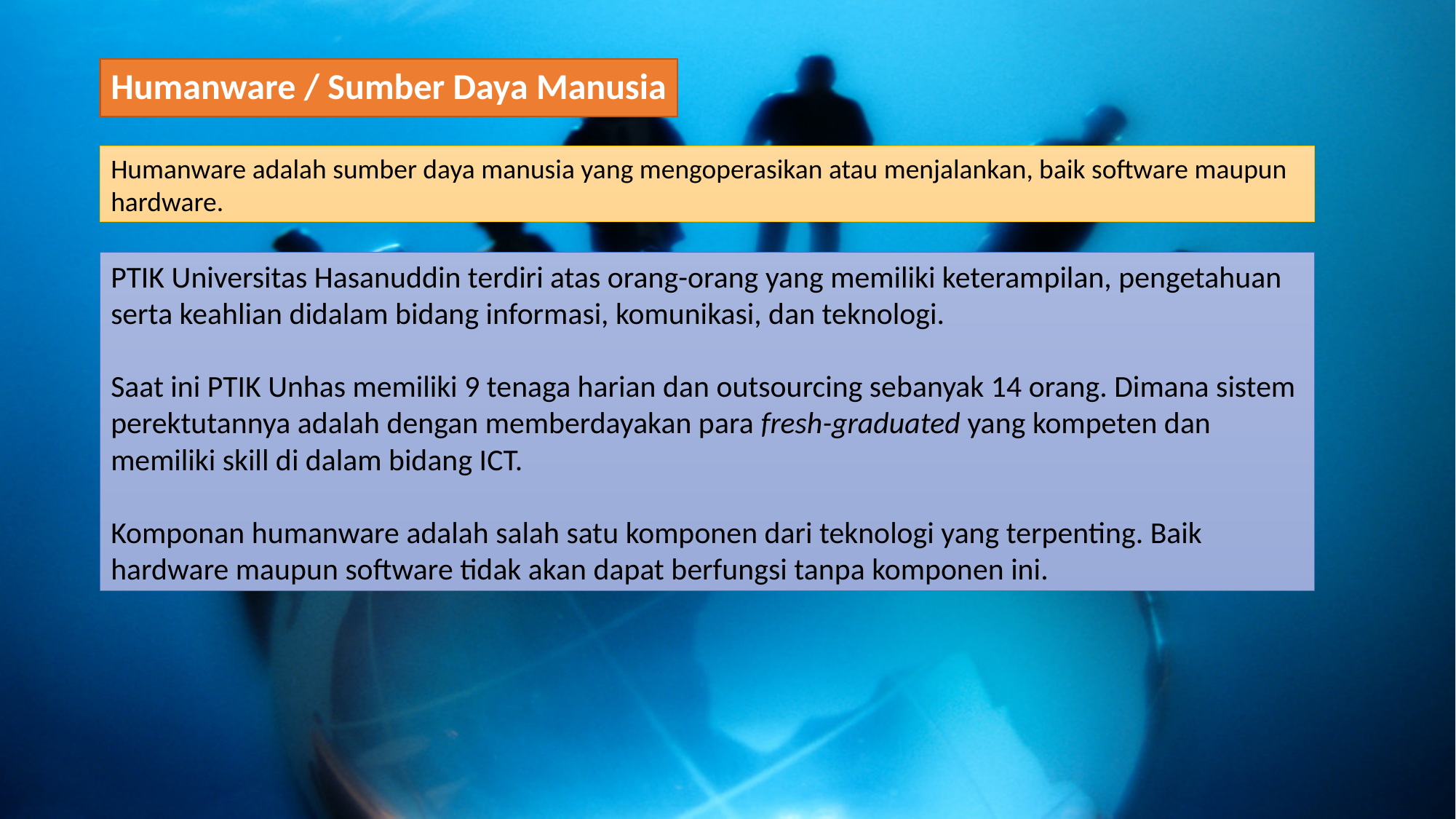

# Humanware / Sumber Daya Manusia
Humanware adalah sumber daya manusia yang mengoperasikan atau menjalankan, baik software maupun hardware.
PTIK Universitas Hasanuddin terdiri atas orang-orang yang memiliki keterampilan, pengetahuan serta keahlian didalam bidang informasi, komunikasi, dan teknologi.

Saat ini PTIK Unhas memiliki 9 tenaga harian dan outsourcing sebanyak 14 orang. Dimana sistem perektutannya adalah dengan memberdayakan para fresh-graduated yang kompeten dan memiliki skill di dalam bidang ICT.

Komponan humanware adalah salah satu komponen dari teknologi yang terpenting. Baik hardware maupun software tidak akan dapat berfungsi tanpa komponen ini.